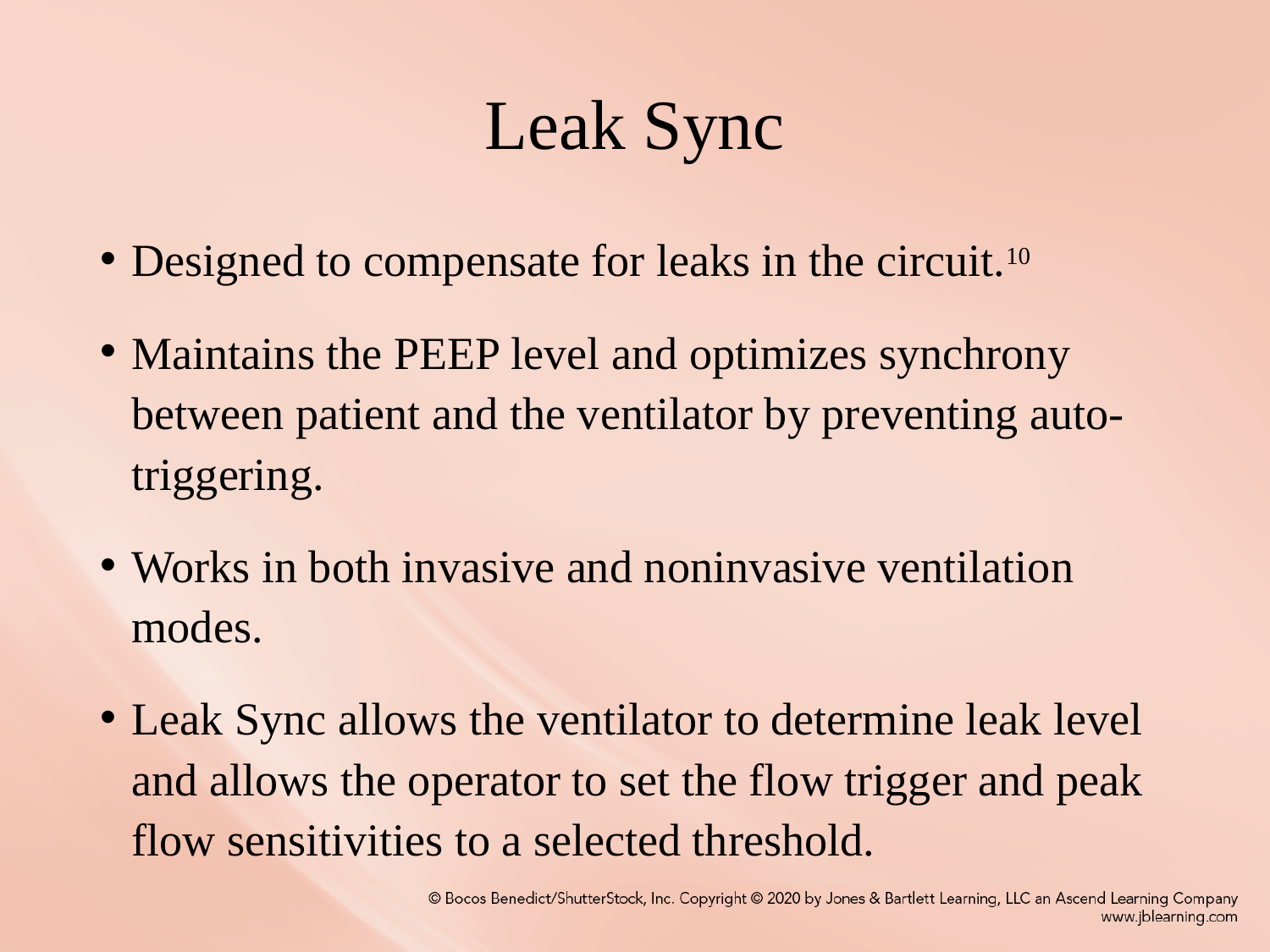

# Leak Sync
Designed to compensate for leaks in the circuit.10
Maintains the PEEP level and optimizes synchrony between patient and the ventilator by preventing auto-triggering.
Works in both invasive and noninvasive ventilation modes.
Leak Sync allows the ventilator to determine leak level and allows the operator to set the flow trigger and peak flow sensitivities to a selected threshold.